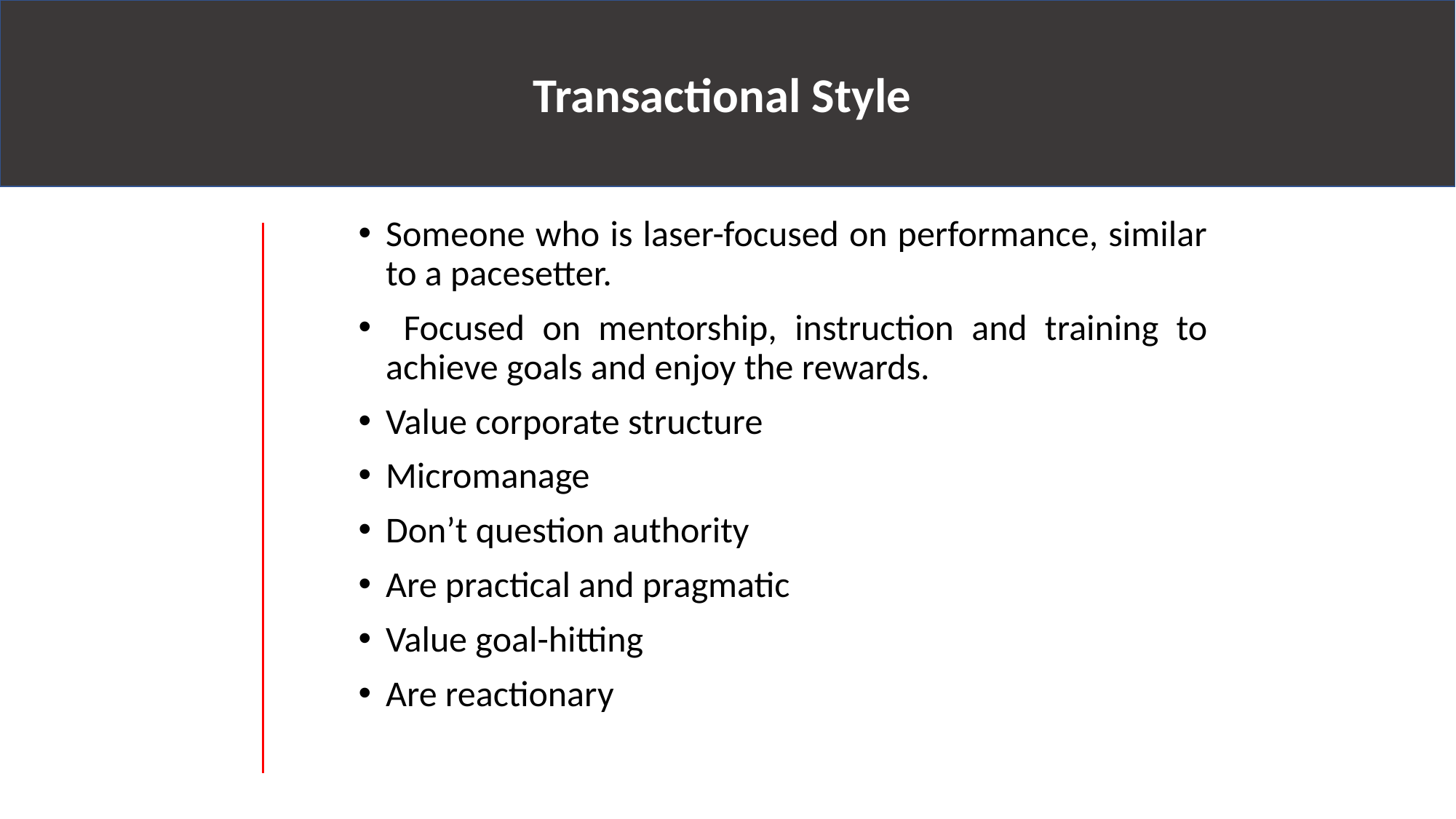

Transactional Style
Someone who is laser-focused on performance, similar to a pacesetter.
 Focused on mentorship, instruction and training to achieve goals and enjoy the rewards.
Value corporate structure
Micromanage
Don’t question authority
Are practical and pragmatic
Value goal-hitting
Are reactionary